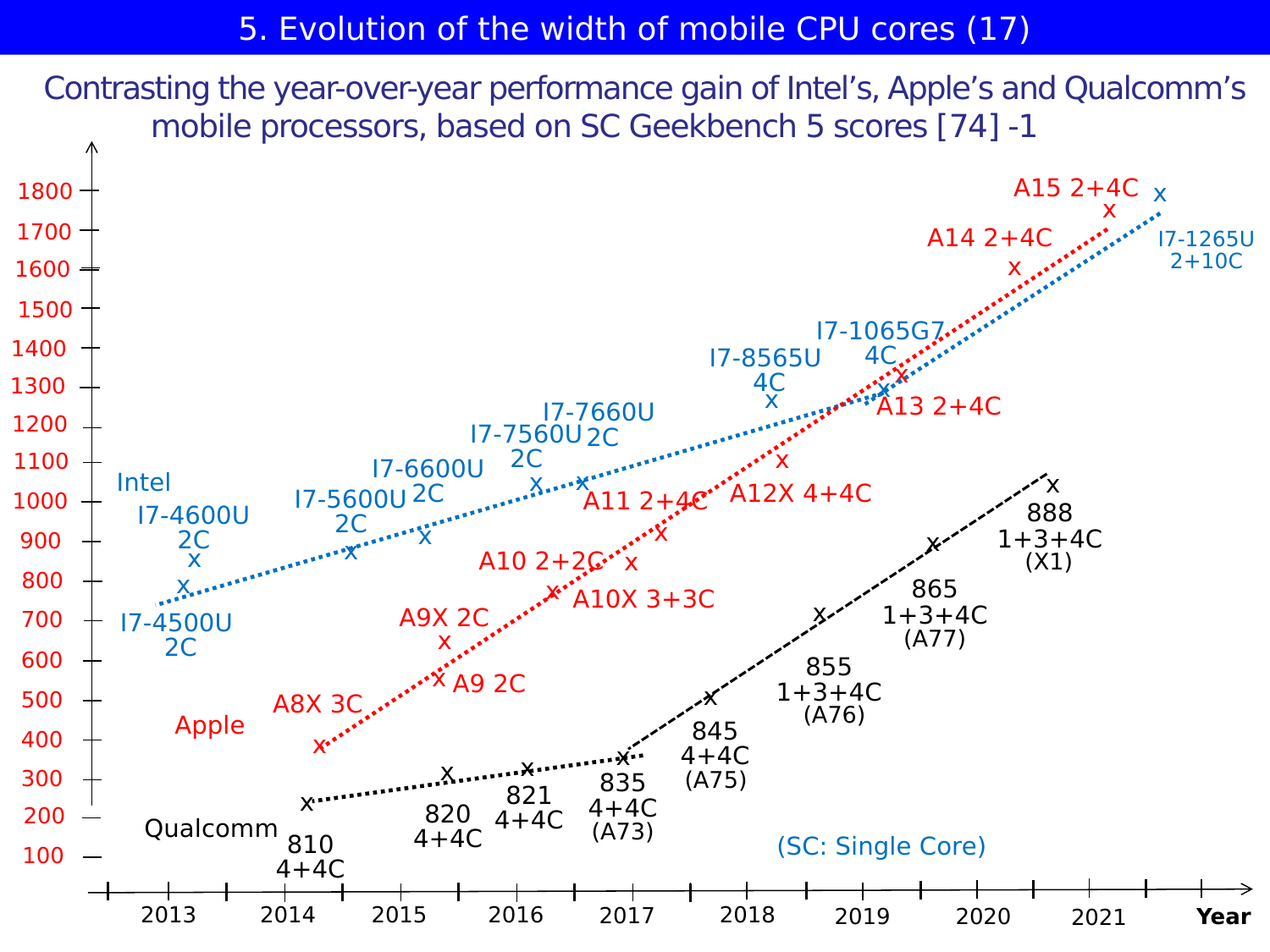

# 5. Evolution of the width of mobile CPU cores (17)
 Contrasting the year-over-year performance gain of Intel’s, Apple’s and Qualcomm’s
             mobile processors, based on SC Geekbench 5 scores [74] -1
A15 2+4C
1800
x
x
1700
A14 2+4C
I7-1265U
2+10C
x
1600
1500
I7-1065G7
4C
1400
I7-8565U
 4C
x
1300
x
x
A13 2+4C
I7-7660U
 2C
1200
I7-7560U
2C
x
1100
I7-6600U
2C
x
Intel
x
x
A12X 4+4C
A11 2+4C
1000
I7-5600U
2C
I7-4600U
2C
888
1+3+4C
x
x
900
x
x
x
A10 2+2C
x
(X1)
800
x
x
865
1+3+4C
A10X 3+3C
x
A9X 2C
700
I7-4500U
 2C
(A77)
x
600
855
1+3+4C
x
A9 2C
x
500
A8X 3C
(A76)
Apple
845
4+4C
400
x
x
x
x
300
(A75)
835
4+4C
821
4+4C
x
200
820
4+4C
Qualcomm
(A73)
(SC: Single Core)
810
4+4C
100
2013
2014
2015
2016
2018
2017
Year
2019
2020
2021